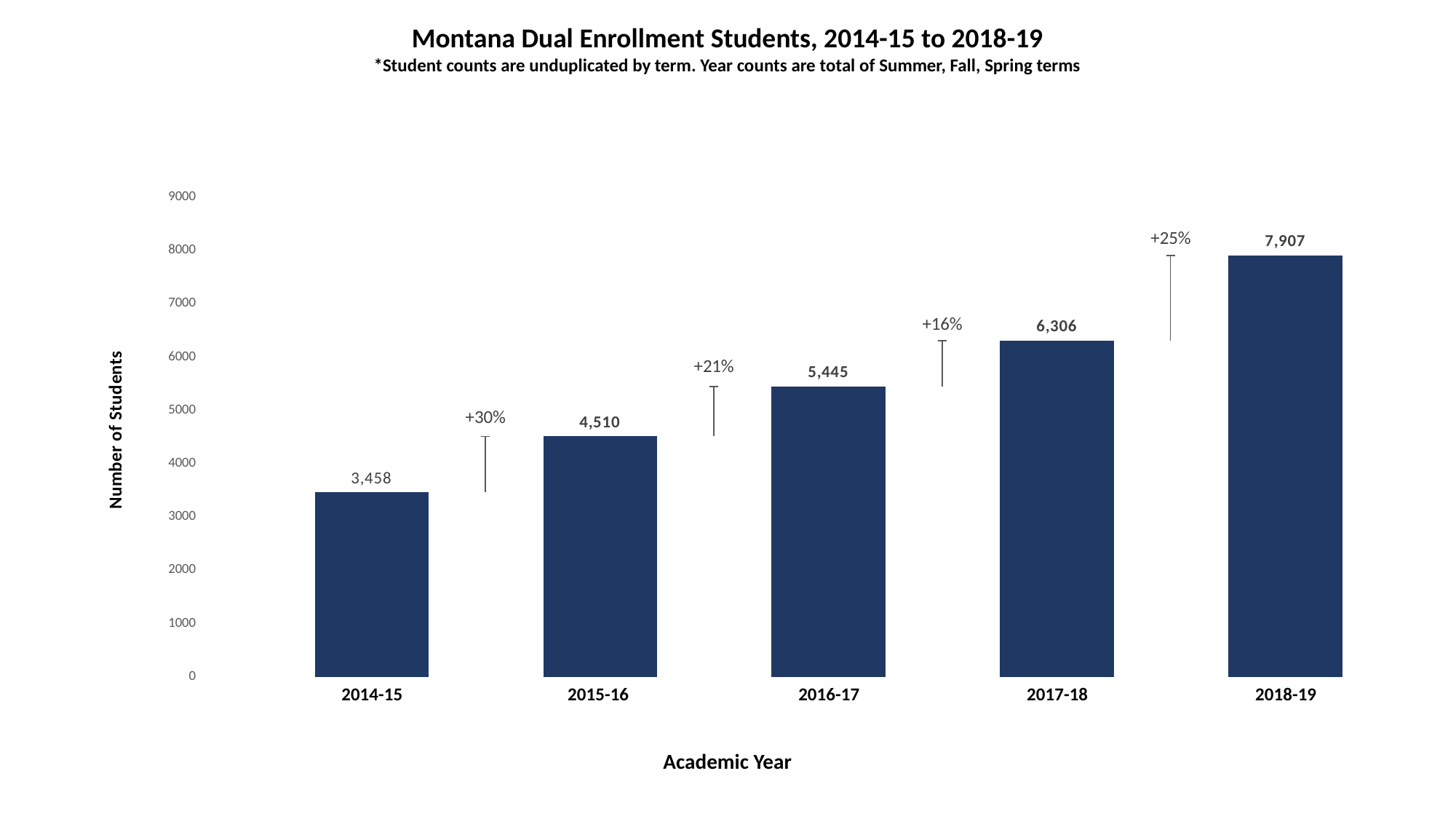

# Montana Dual Enrollment Students, 2014-15 to 2018-19
Montana Dual Enrollment Students, 2014-15 to 2018-19
*Student counts are unduplicated by term. Year counts are total of Summer, Fall, Spring terms

### Chart

| Category | Invisible | DE Students |
|---|---|---|
| 2014-15 | None | 3458.0 |
| 2015-16 | 3458.0 | 4510.0 |
| 2016-17 | 4510.0 | 5445.0 |
| 2017-18 | 5445.0 | 6306.0 |
| 2018-19 | 6306.0 | 7907.0 |
2018-19
2016-17
2017-18
2015-16
2014-15
Academic Year